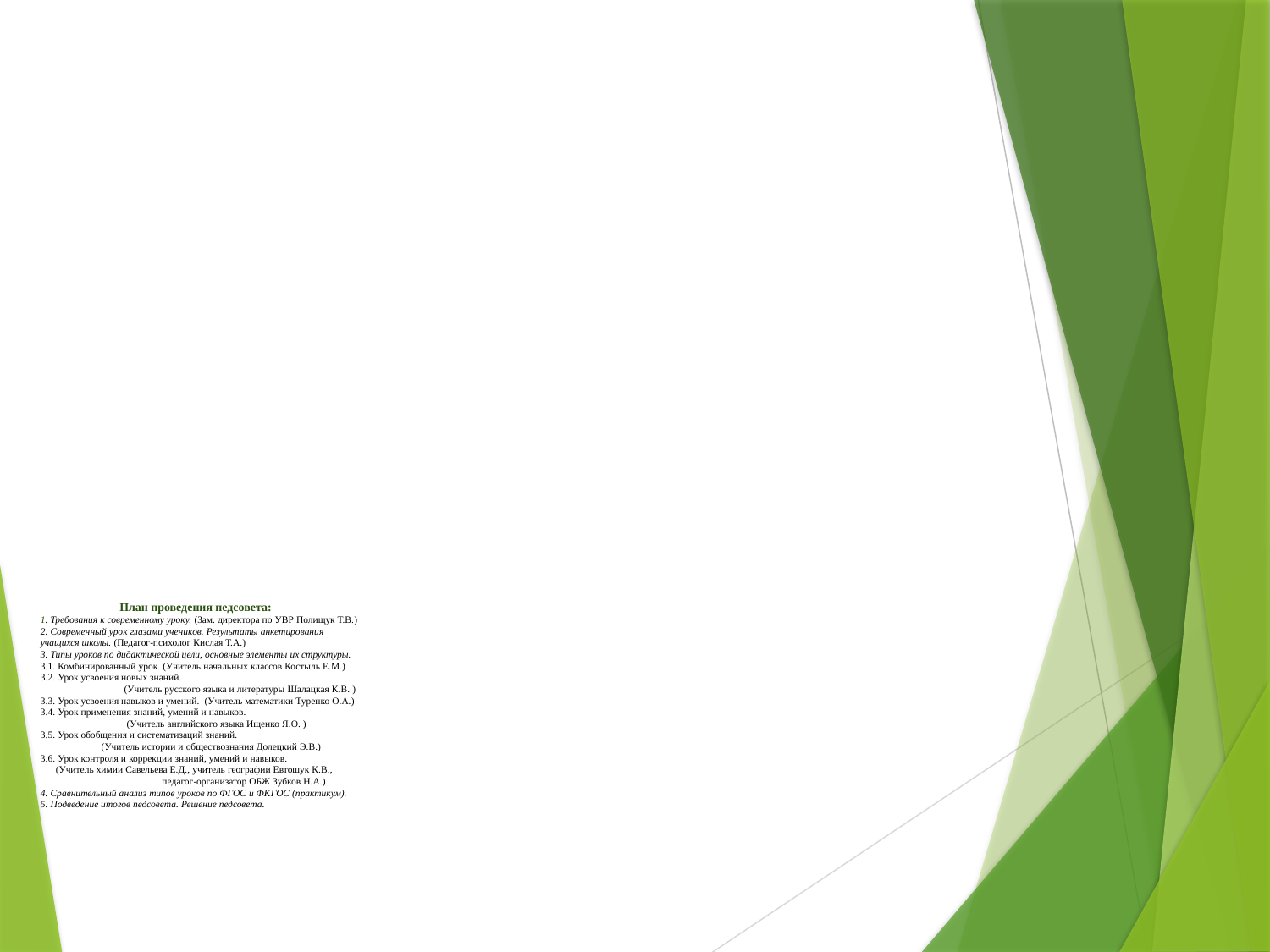

# План проведения педсовета: 1. Требования к современному уроку. (Зам. директора по УВР Полищук Т.В.) 2. Современный урок глазами учеников. Результаты анкетирования учащихся школы. (Педагог-психолог Кислая Т.А.) 3. Типы уроков по дидактической цели, основные элементы их структуры. 3.1. Комбинированный урок. (Учитель начальных классов Костыль Е.М.) 3.2. Урок усвоения новых знаний. (Учитель русского языка и литературы Шалацкая К.В. ) 3.3. Урок усвоения навыков и умений.  (Учитель математики Туренко О.А.) 3.4. Урок применения знаний, умений и навыков. (Учитель английского языка Ищенко Я.О. ) 3.5. Урок обобщения и систематизаций знаний. (Учитель истории и обществознания Долецкий Э.В.) 3.6. Урок контроля и коррекции знаний, умений и навыков. (Учитель химии Савельева Е.Д., учитель географии Евтошук К.В., педагог-организатор ОБЖ Зубков Н.А.) 4. Сравнительный анализ типов уроков по ФГОС и ФКГОС (практикум). 5. Подведение итогов педсовета. Решение педсовета.